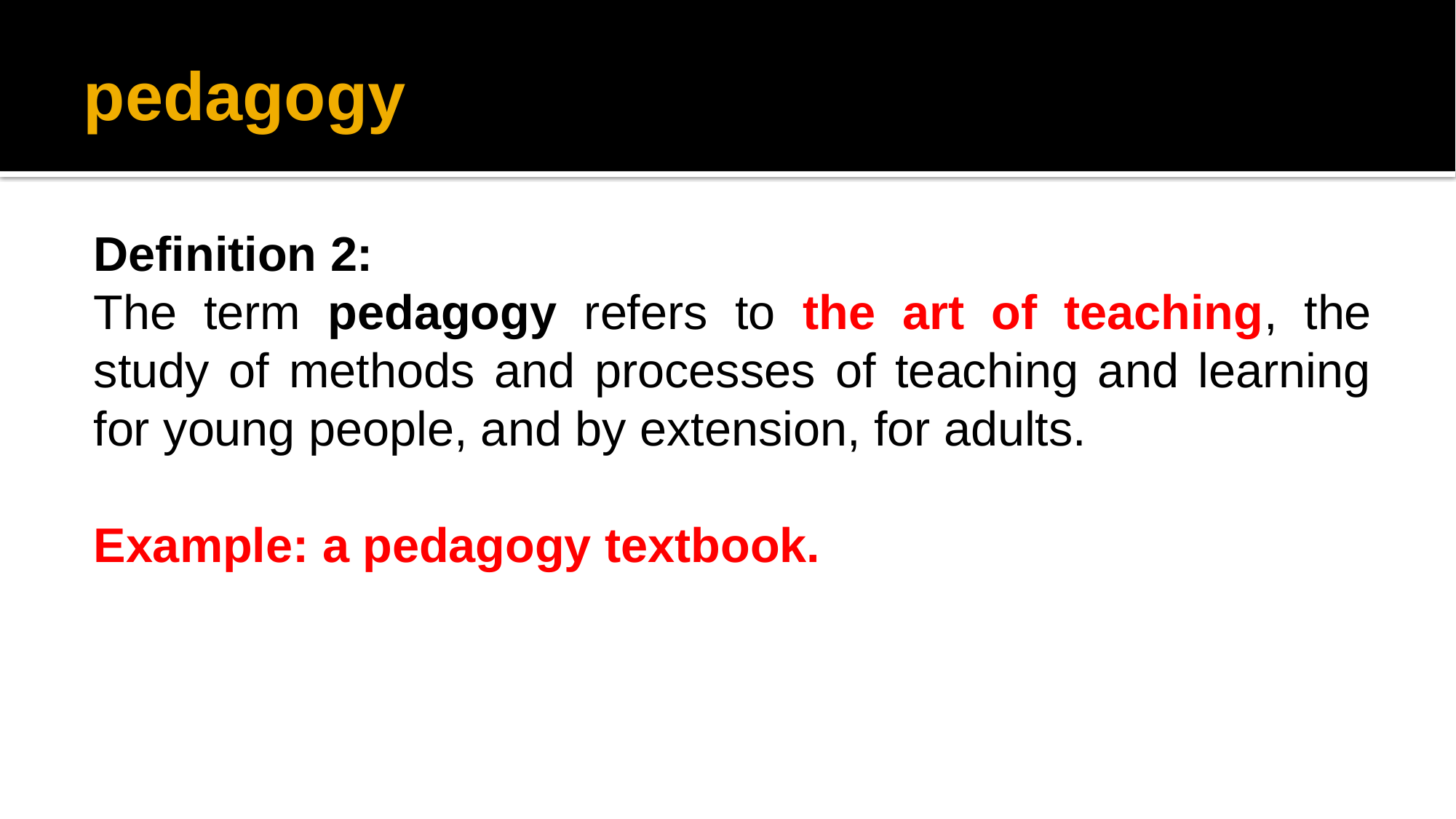

# pedagogy
Definition 2:
The term pedagogy refers to the art of teaching, the study of methods and processes of teaching and learning for young people, and by extension, for adults.
Example: a pedagogy textbook.